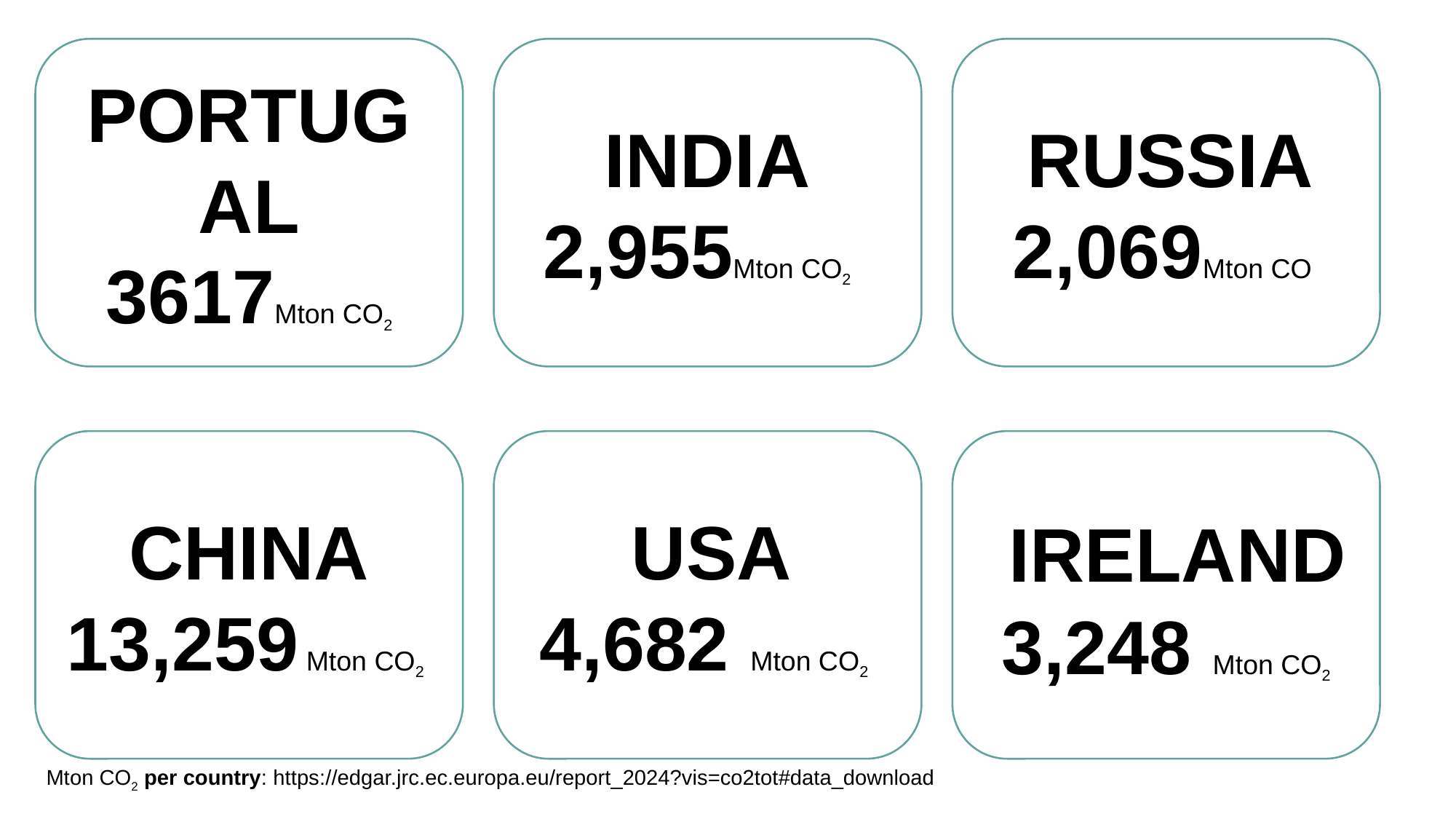

PORTUGAL
3617Mton CO2
INDIA
2,955Mton CO2
 RUSSIA
2,069Mton CO
CHINA
13,259 Mton CO2
 USA
4,682 Mton CO2
 IRELAND
 3,248 Mton CO2
Mton CO2 per country: https://edgar.jrc.ec.europa.eu/report_2024?vis=co2tot#data_download